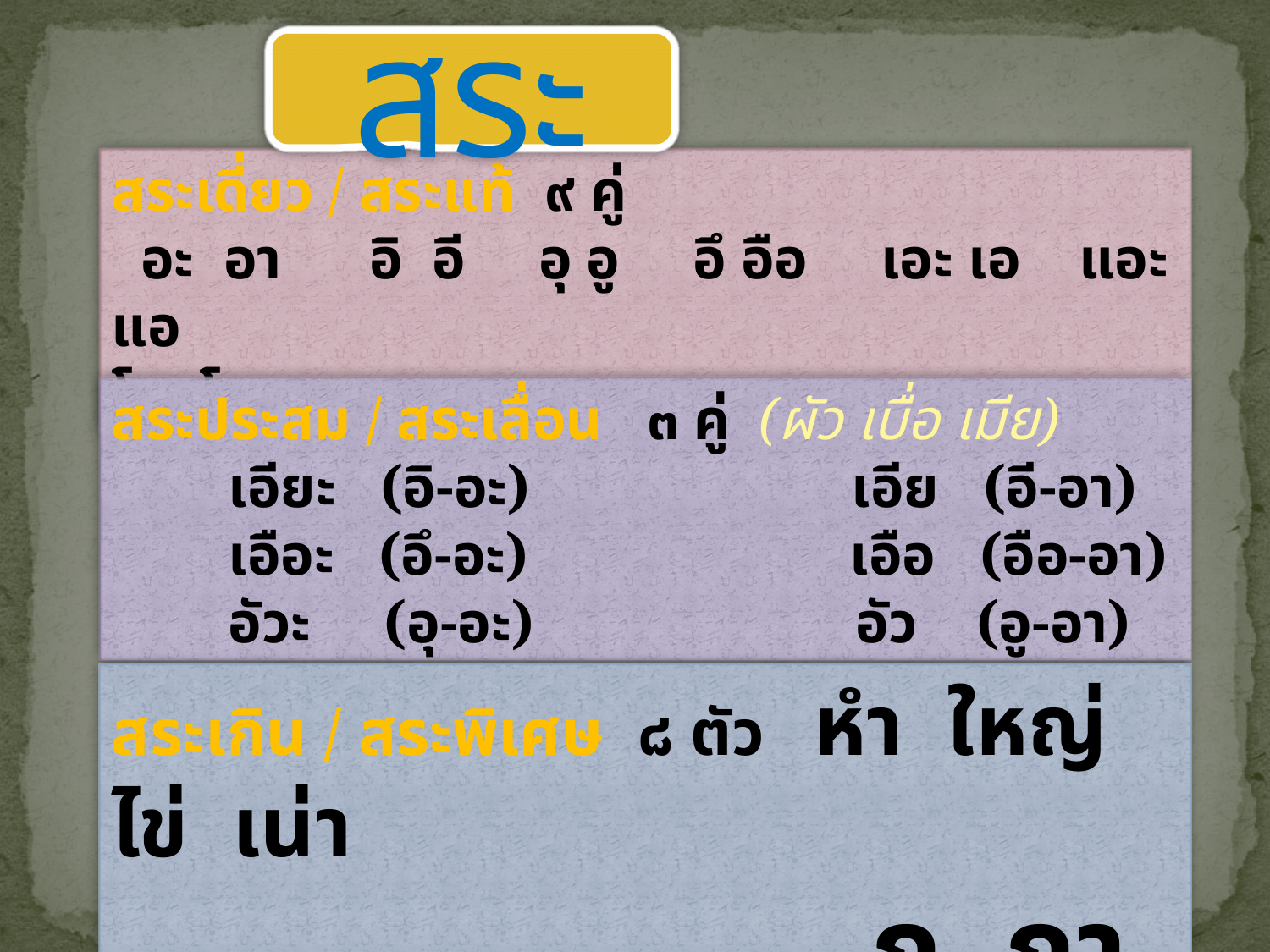

สระ
สระเดี่ยว / สระแท้  ๙ คู่
  อะ  อา      อิ  อี     อุ อู     อึ อือ     เอะ เอ    แอะ แอ
โอะ โอ    เอาะ  ออ     เออะ  เออ
สระประสม / สระเลื่อน   ๓ คู่  (ผัว เบื่อ เมีย)
        เอียะ   (อิ-อะ)                      เอีย   (อี-อา)
        เอือะ   (อึ-อะ)                      เอือ   (อือ-อา)
        อัวะ     (อุ-อะ)                      อัว    (อู-อา)
สระเกิน / สระพิเศษ  ๘ ตัว   หำ  ใหญ่  ไข่  เน่า
                                              ฤ  ฤา  ฦ  ฦา